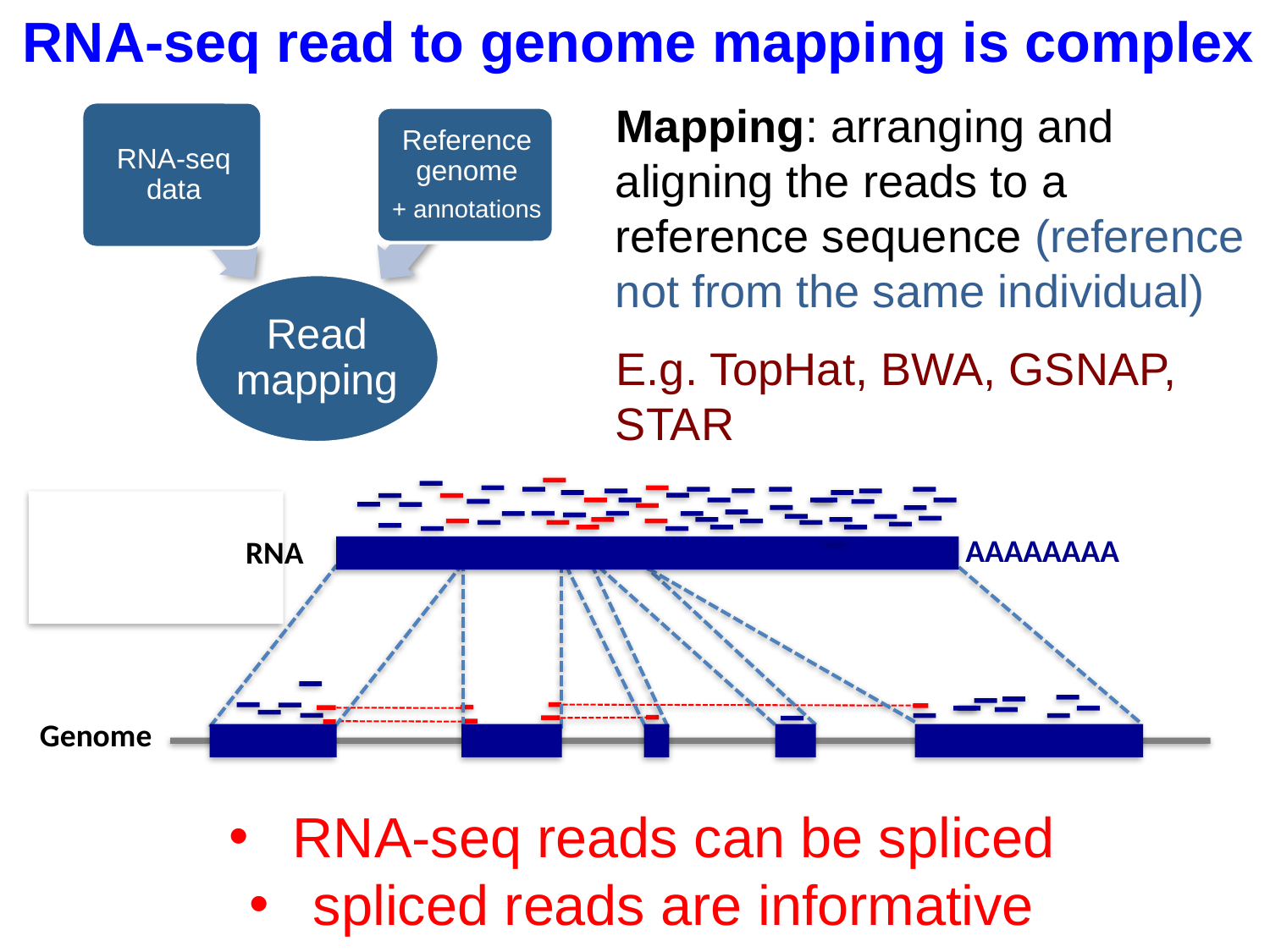

RNA-seq read to genome mapping is complex
Mapping: arranging and aligning the reads to a reference sequence (reference not from the same individual)
E.g. TopHat, BWA, GSNAP, STAR

Read mapping
RNA-seq data
Reference genome
+ annotations

AAAAAAAA

RNA

Genome

RNA-seq reads can be spliced
spliced reads are informative